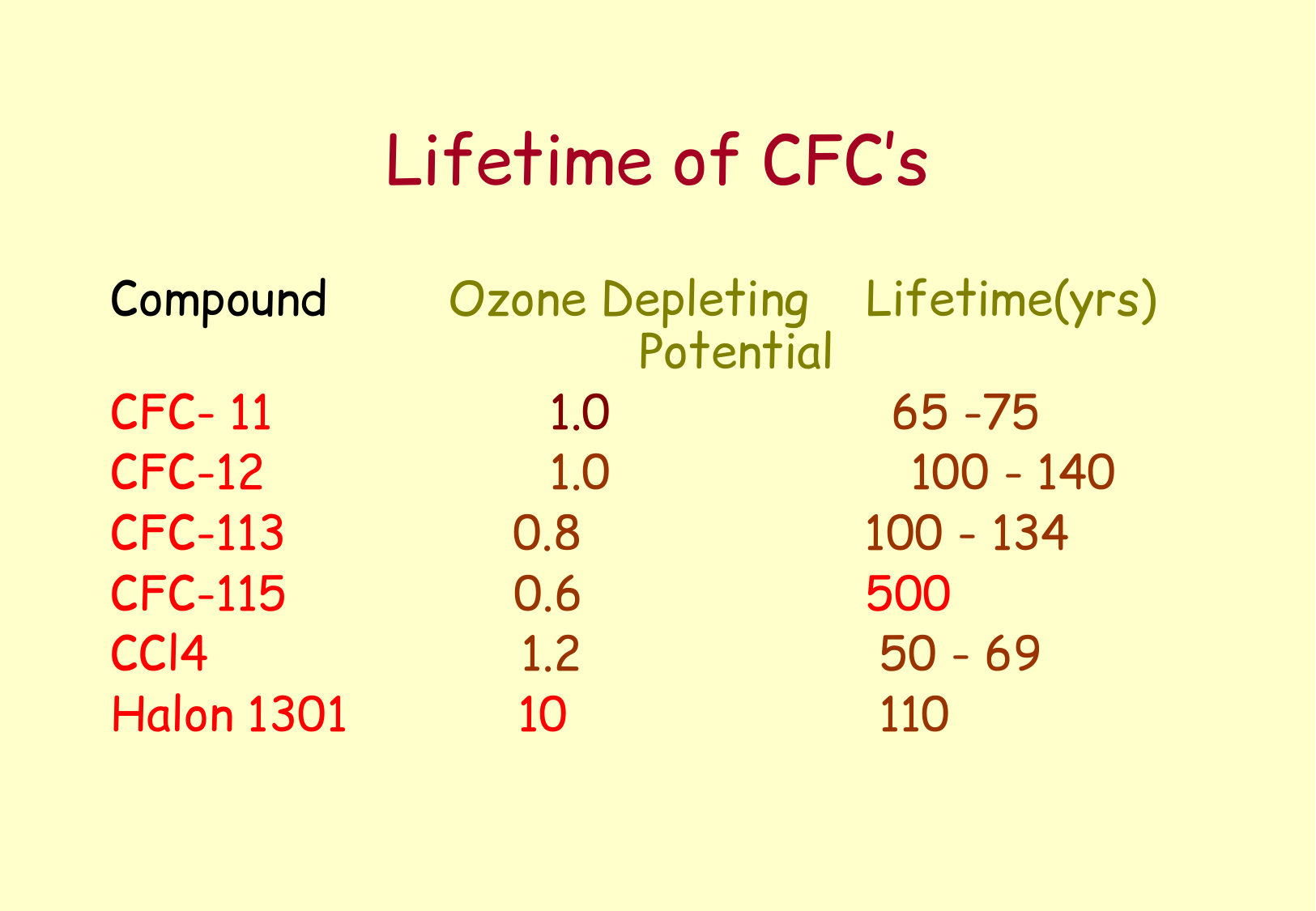

# Lifetime of CFC’s
Compound	   Ozone Depleting    Lifetime(yrs)    		                 Potential
CFC- 11   		  1.0		         65 -75
CFC-12    		  1.0 	                   100 - 140
CFC-113                0.8                    100 - 134
CFC-115                0.6                    500
CCl4                      1.2                     50 - 69
Halon 1301            10                      110